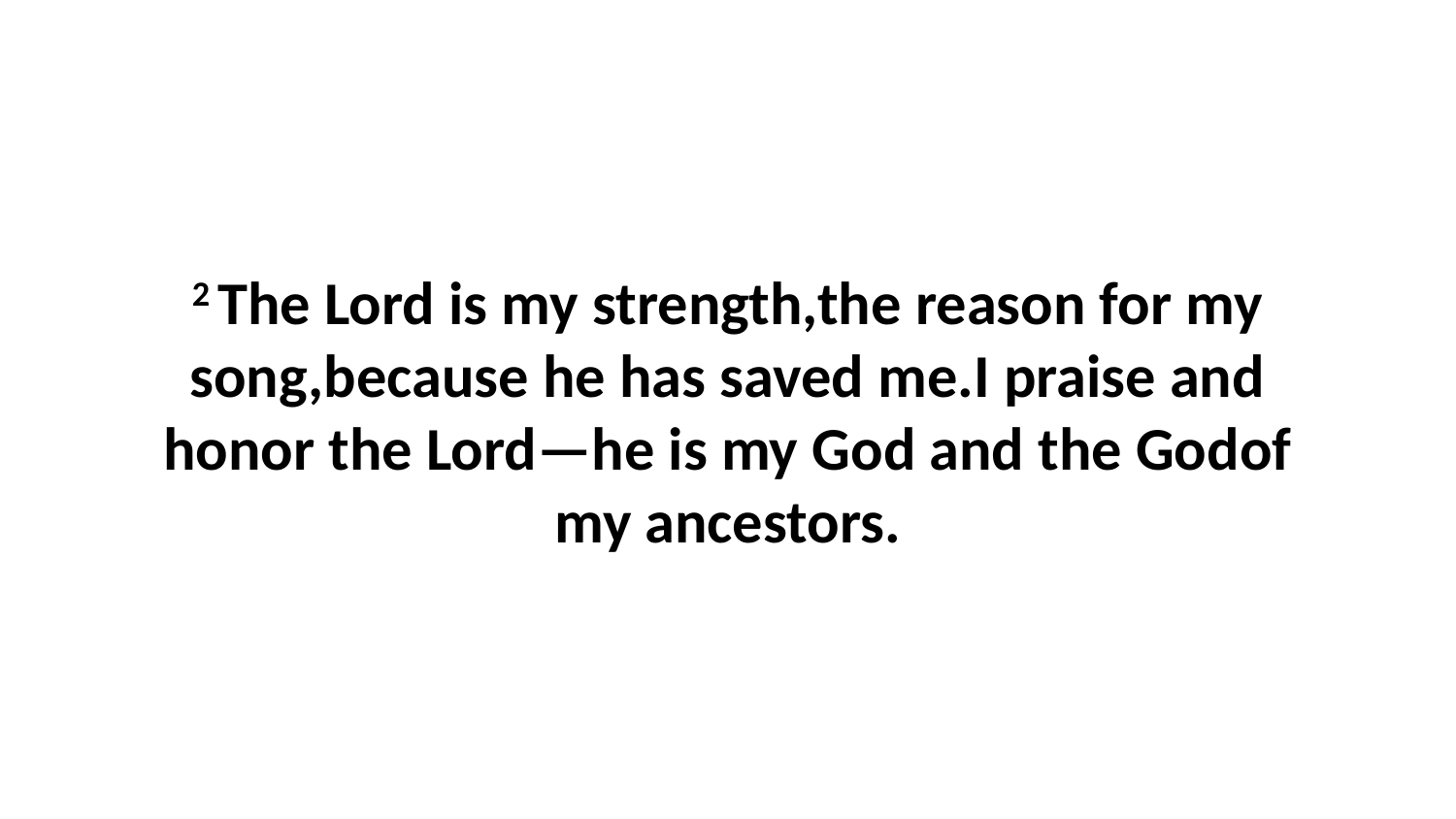

2 The Lord is my strength,the reason for my song,because he has saved me.I praise and honor the Lord—he is my God and the Godof my ancestors.